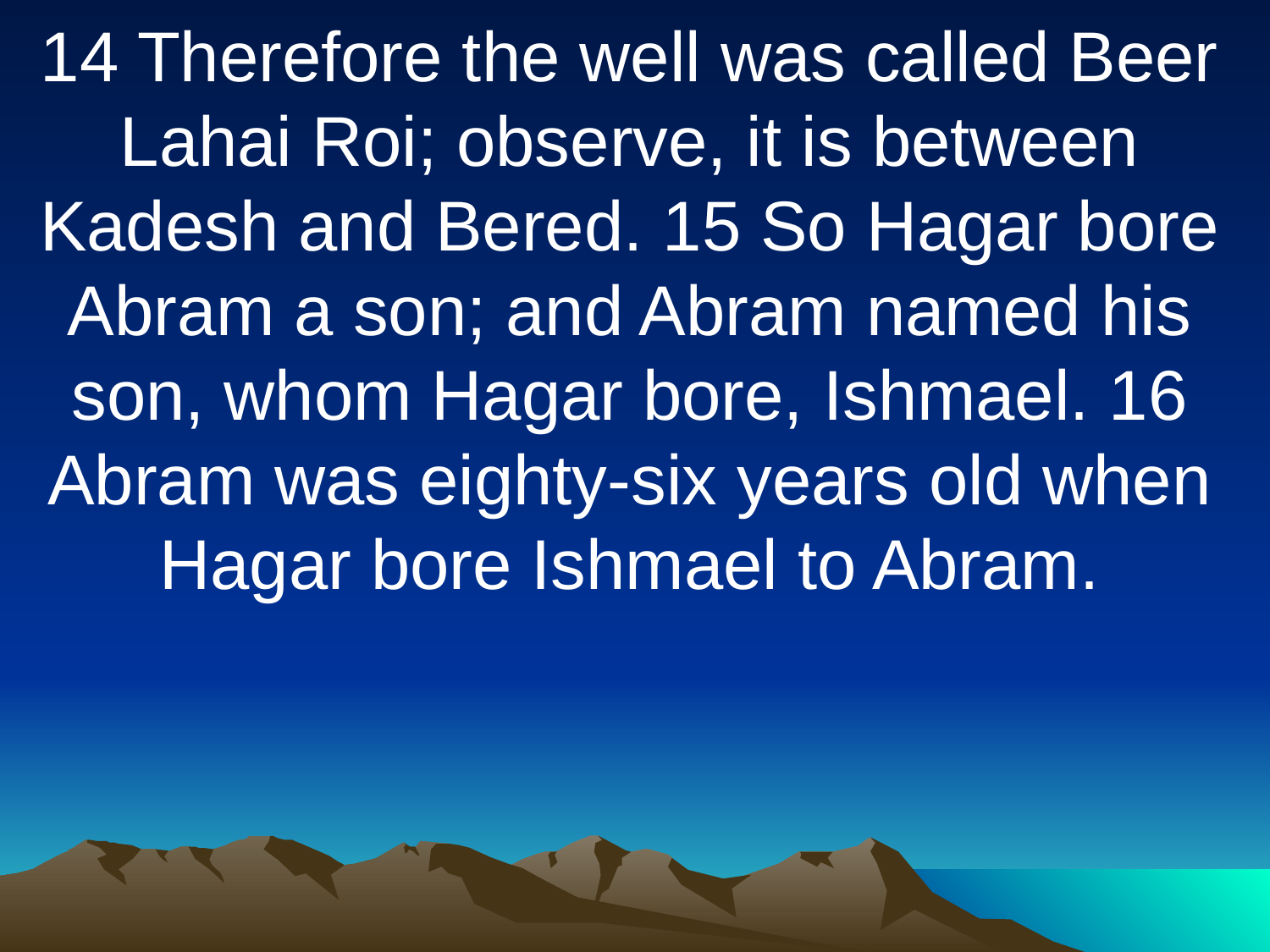

14 Therefore the well was called Beer Lahai Roi; observe, it is between Kadesh and Bered. 15 So Hagar bore Abram a son; and Abram named his son, whom Hagar bore, Ishmael. 16 Abram was eighty-six years old when Hagar bore Ishmael to Abram.